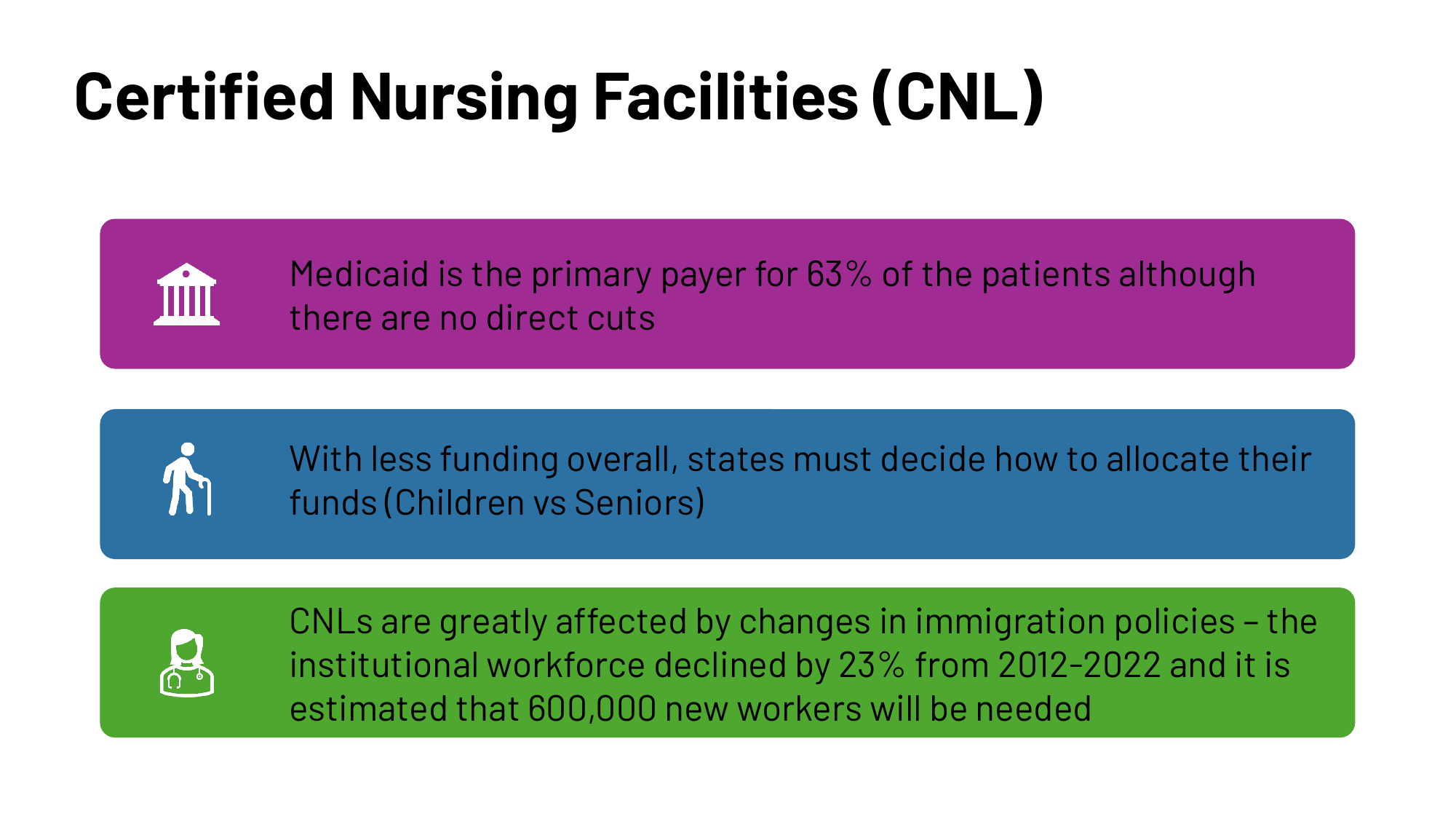

# Certified Nursing Facilities (CNL)
Medicaid is the primary payer for 63% of the patients although there are no direct cuts
With less funding overall, states must decide how to allocate their funds (Children vs Seniors)
CNLs are greatly affected by changes in immigration policies – the institutional workforce declined by 23% from 2012-2022 and it is estimated that 600,000 new workers will be needed